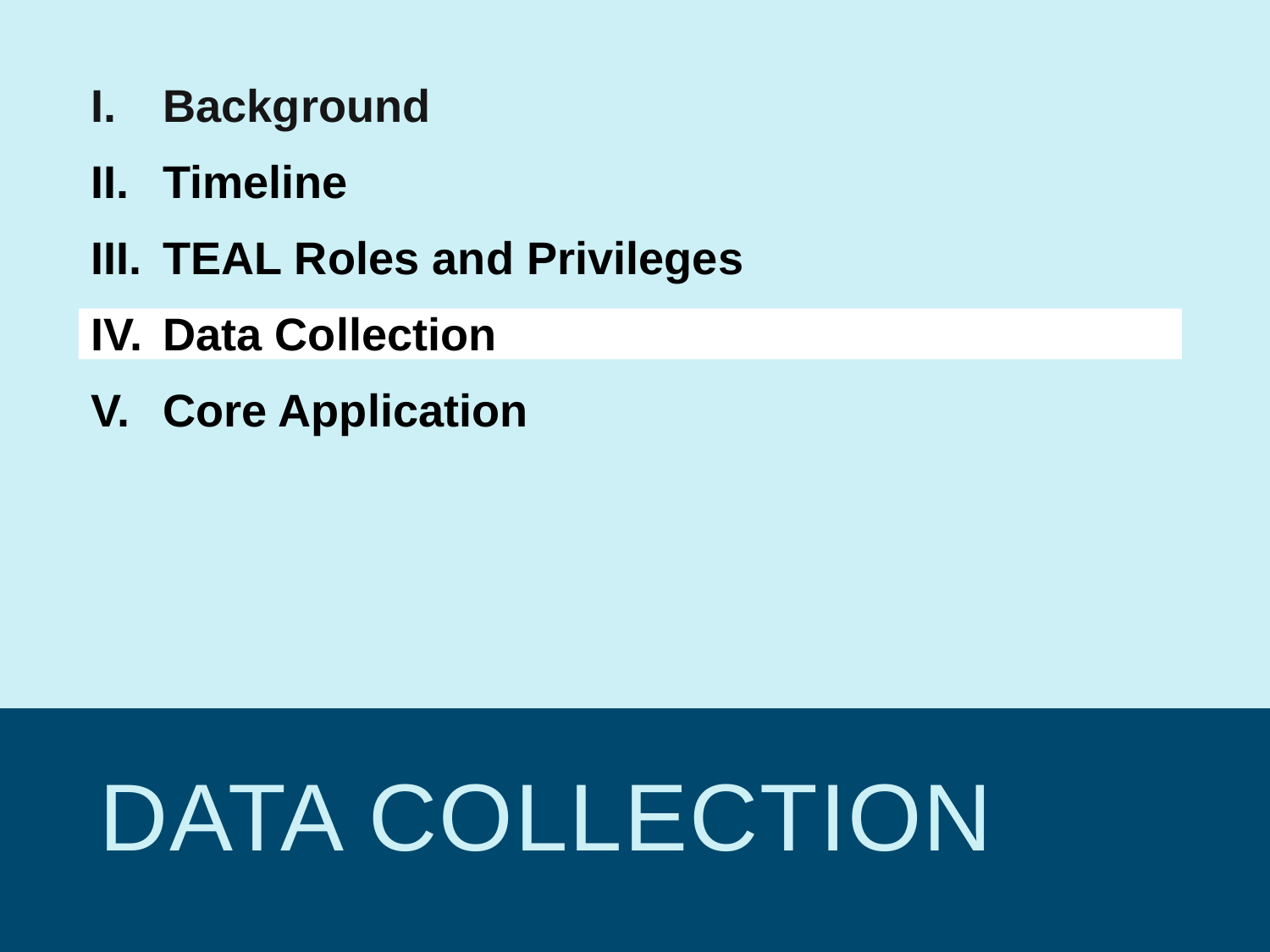

Background
Timeline
TEAL Roles and Privileges
Data Collection
Core Application

# Data collection
9